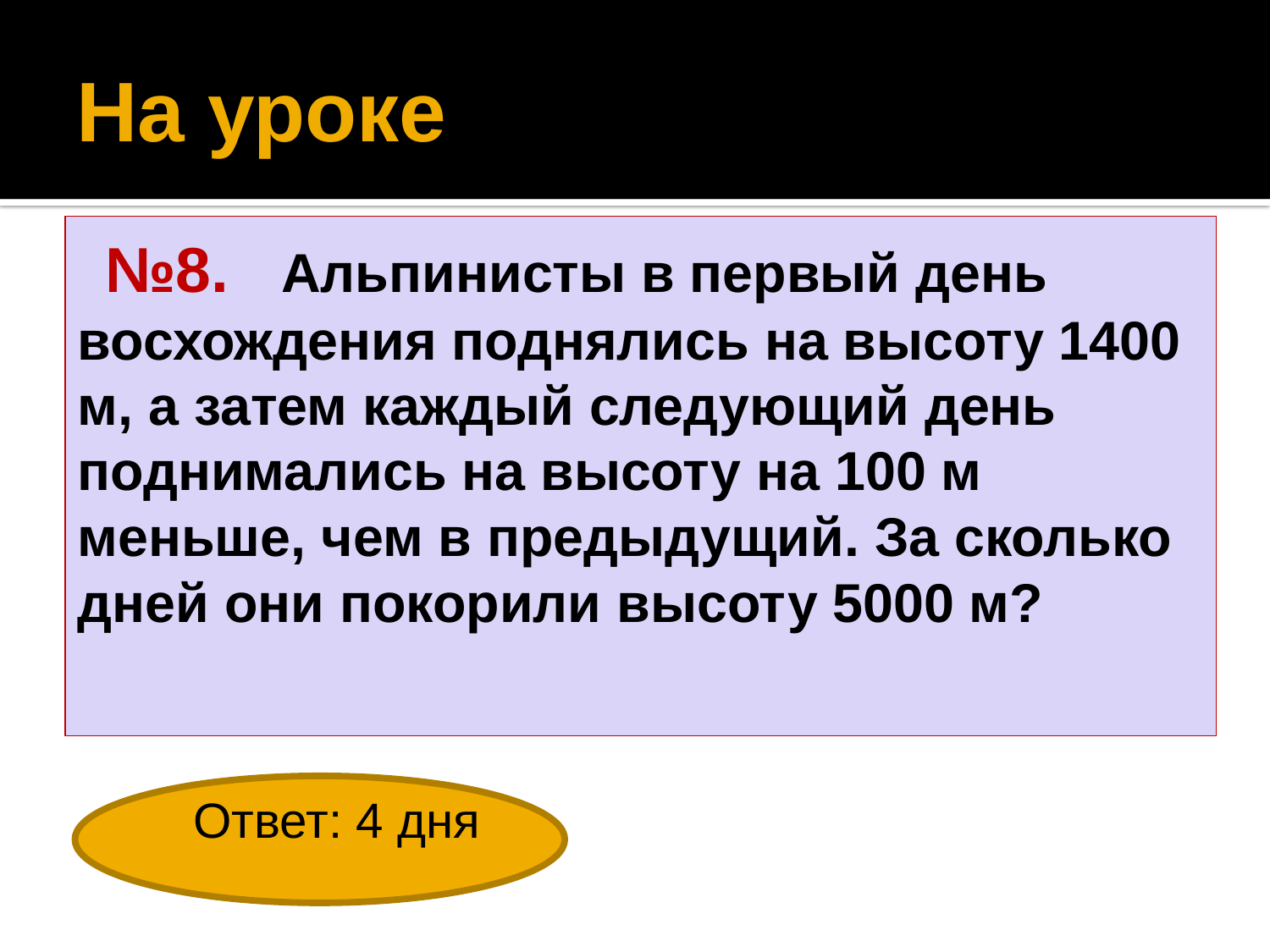

# На уроке
  №8.   Альпинисты в первый день восхождения поднялись на высоту 1400 м, а затем каждый следующий день поднимались на высоту на 100 м меньше, чем в предыдущий. За сколько дней они покорили высоту 5000 м?

Ответ: 4 дня